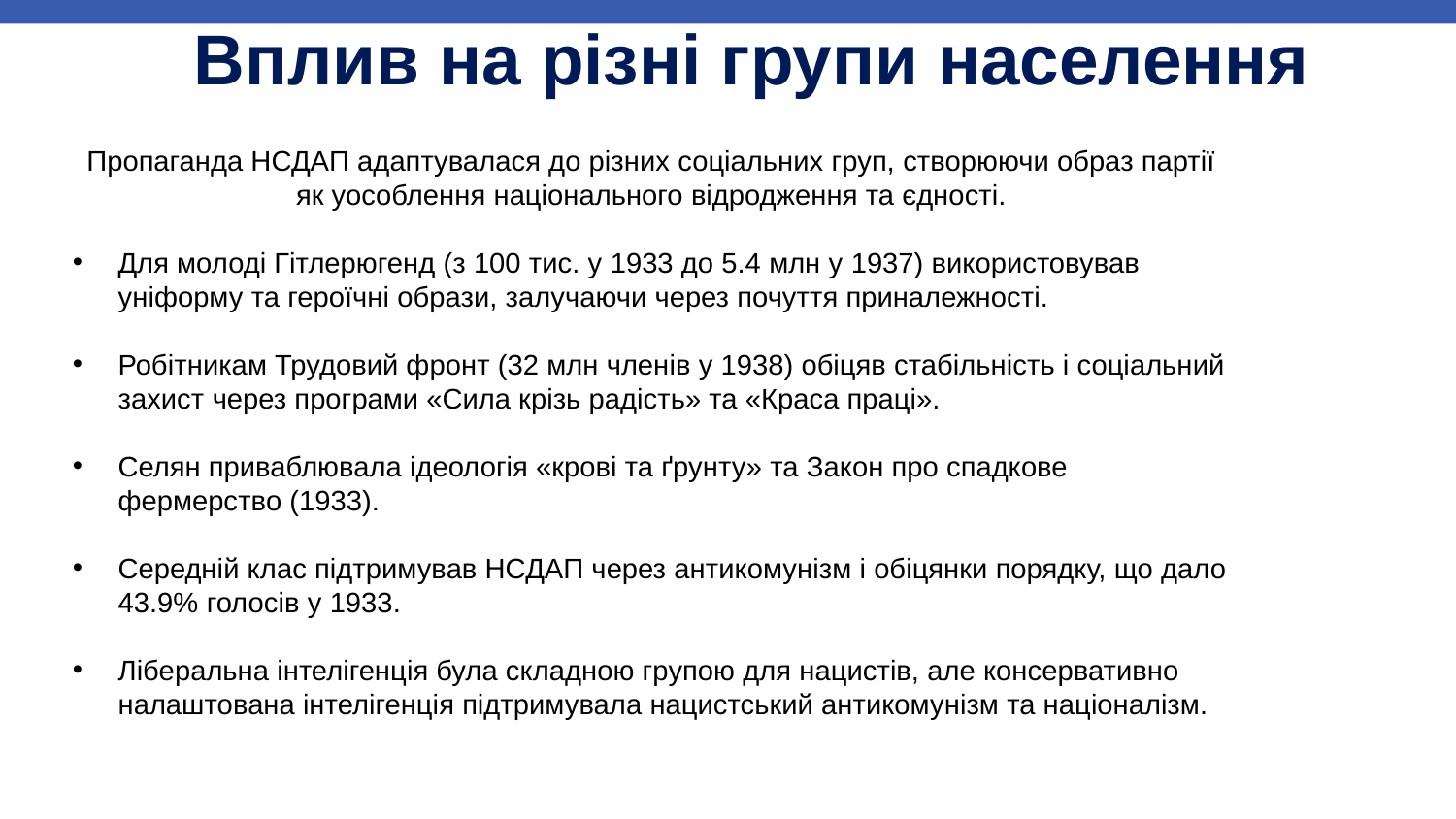

# Вплив на різні групи населення

Пропаганда НСДАП адаптувалася до різних соціальних груп, створюючи образ партії як уособлення національного відродження та єдності.

Для молоді Гітлерюгенд (з 100 тис. у 1933 до 5.4 млн у 1937) використовував уніформу та героїчні образи, залучаючи через почуття приналежності.

Робітникам Трудовий фронт (32 млн членів у 1938) обіцяв стабільність і соціальний захист через програми «Сила крізь радість» та «Краса праці».

Селян приваблювала ідеологія «крові та ґрунту» та Закон про спадкове фермерство (1933).

Середній клас підтримував НСДАП через антикомунізм і обіцянки порядку, що дало 43.9% голосів у 1933.

Ліберальна інтелігенція була складною групою для нацистів, але консервативно налаштована інтелігенція підтримувала нацистський антикомунізм та націоналізм.